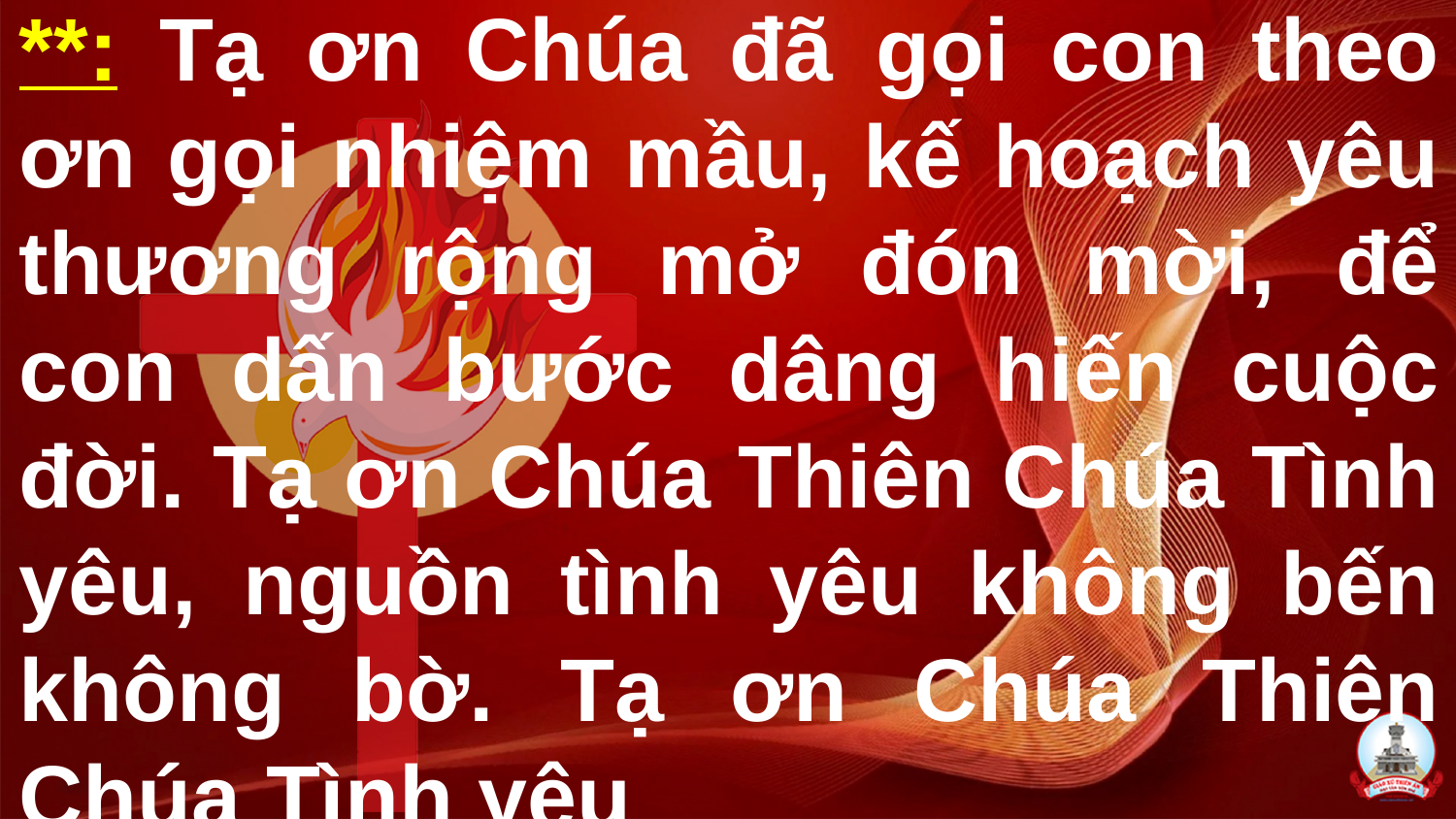

**: Tạ ơn Chúa đã gọi con theo ơn gọi nhiệm mầu, kế hoạch yêu thương rộng mở đón mời, để con dấn bước dâng hiến cuộc đời. Tạ ơn Chúa Thiên Chúa Tình yêu, nguồn tình yêu không bến không bờ. Tạ ơn Chúa Thiên Chúa Tình yêu